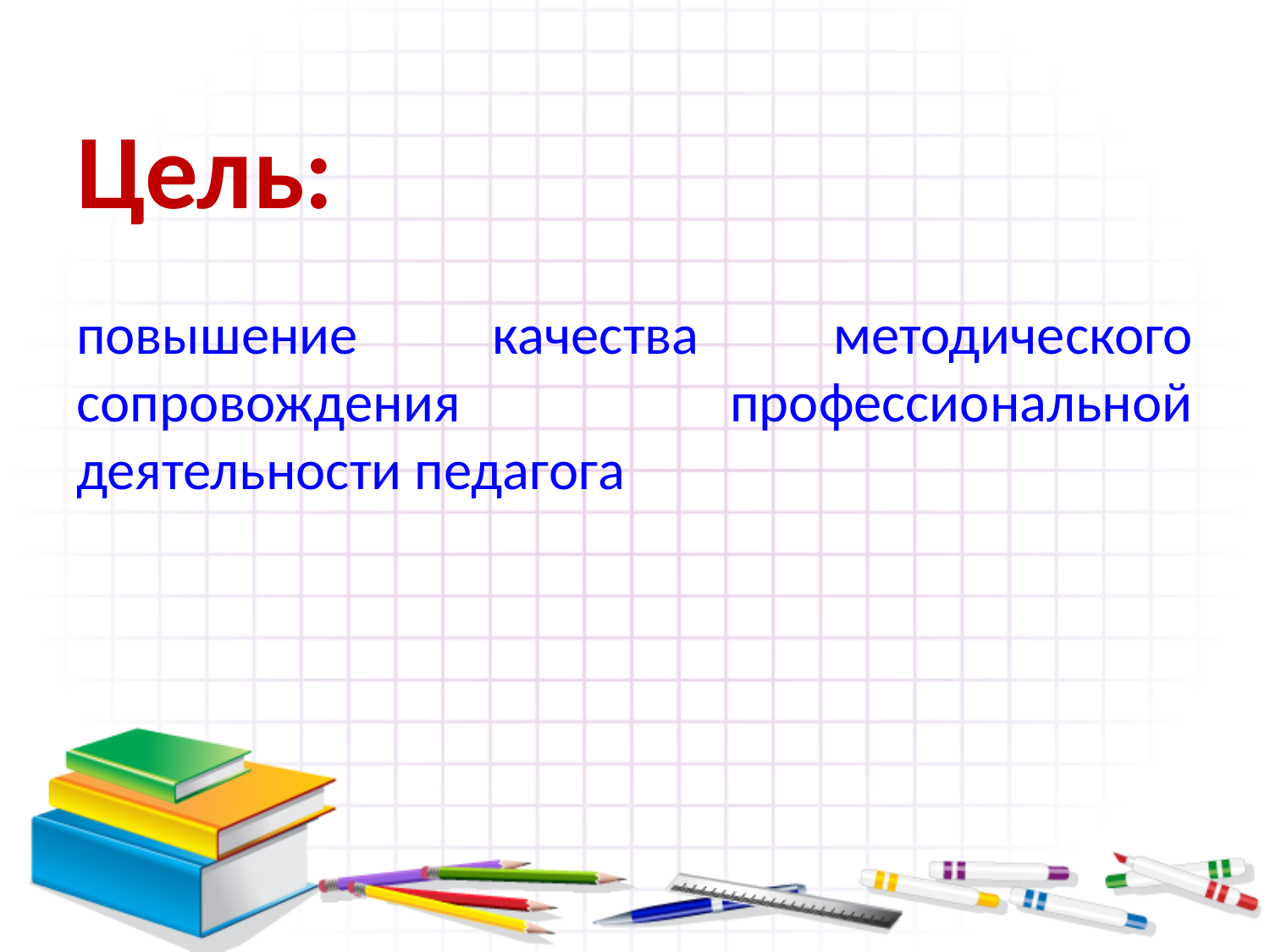

# Цель: повышение качества методического сопровождения профессиональной деятельности педагога